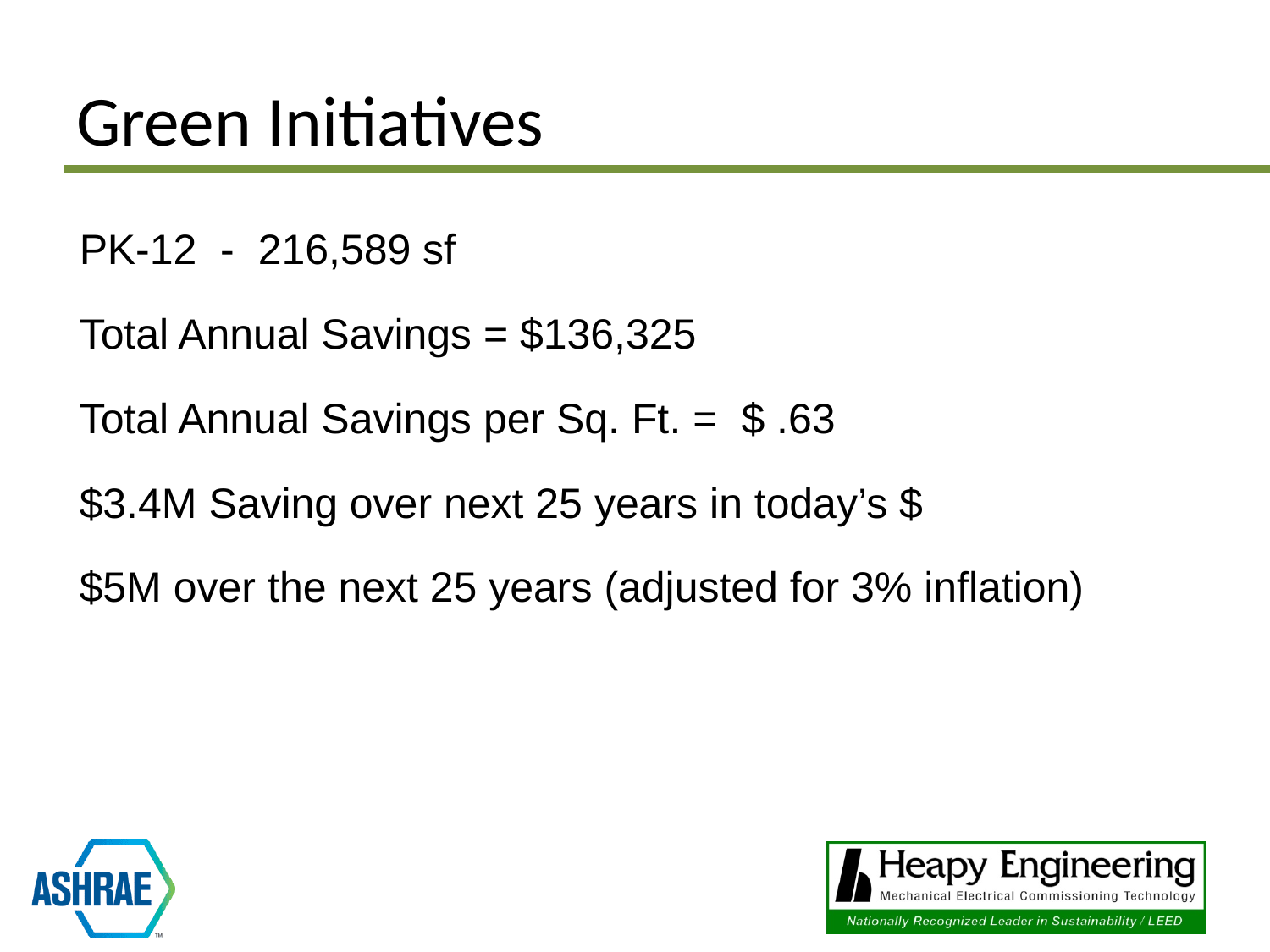

# Green Initiatives
PK-12  -  216,589 sf
Total Annual Savings = $136,325
Total Annual Savings per Sq. Ft. =  $ .63
$3.4M Saving over next 25 years in today’s $
$5M over the next 25 years (adjusted for 3% inflation)